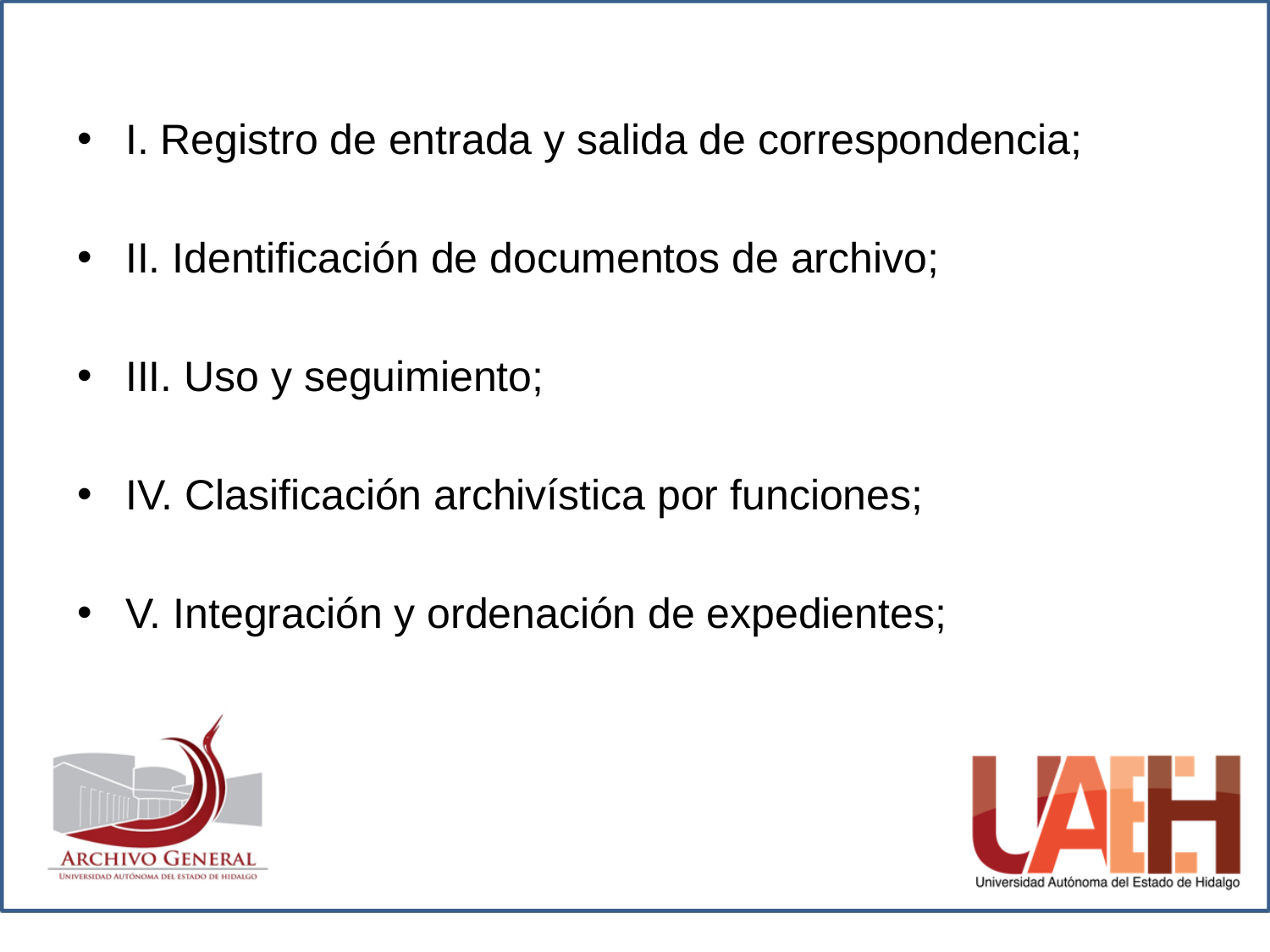

I. Registro de entrada y salida de correspondencia;

II. Identificación de documentos de archivo;

III. Uso y seguimiento;

IV. Clasificación archivística por funciones;

V. Integración y ordenación de expedientes;